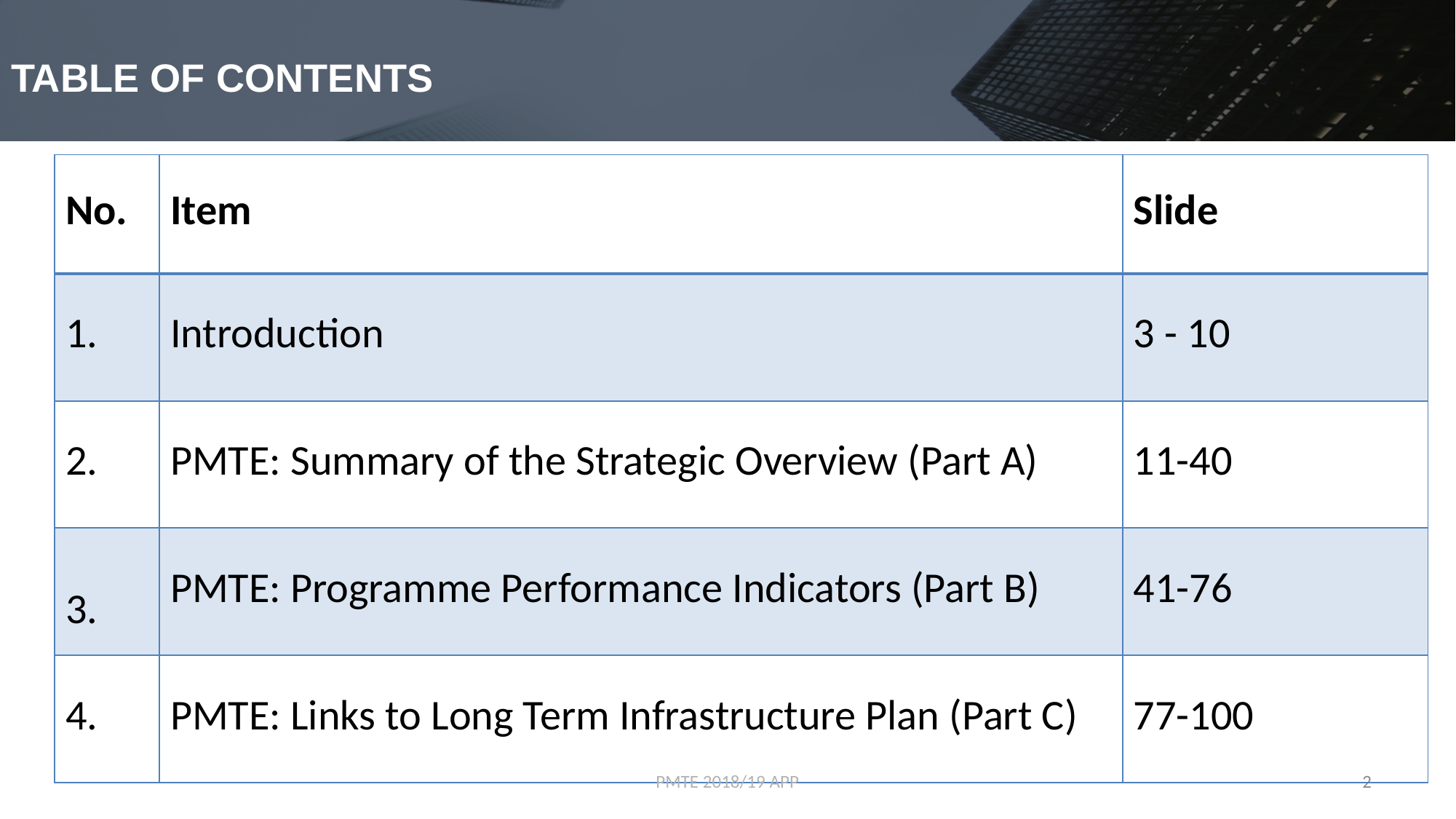

# TABLE OF CONTENTS
| No. | Item | Slide |
| --- | --- | --- |
| 1. | Introduction | 3 - 10 |
| 2. | PMTE: Summary of the Strategic Overview (Part A) | 11-40 |
| 3. | PMTE: Programme Performance Indicators (Part B) | 41-76 |
| 4. | PMTE: Links to Long Term Infrastructure Plan (Part C) | 77-100 |
PMTE 2018/19 APP
2